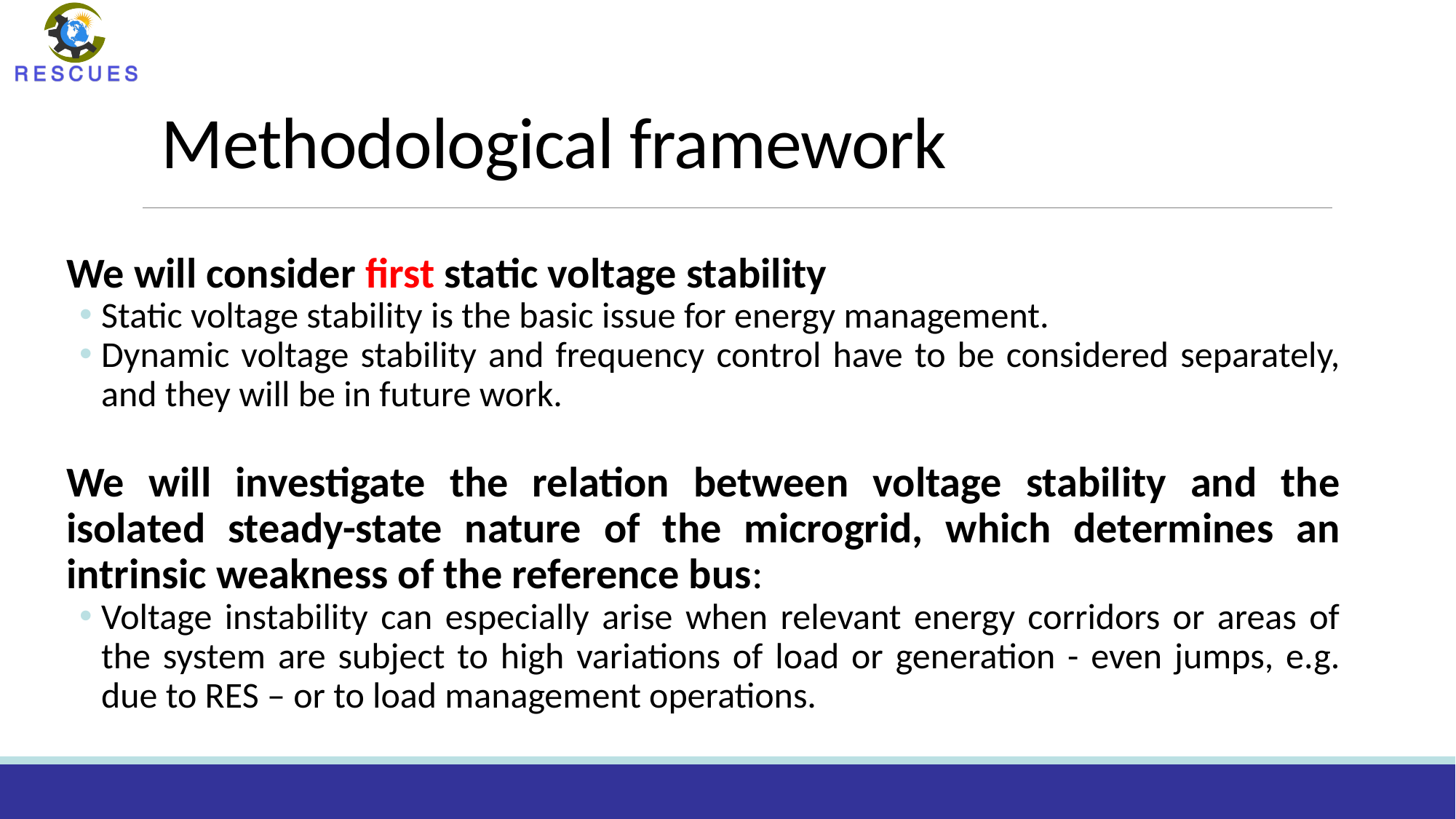

# Methodological framework
We will consider first static voltage stability
Static voltage stability is the basic issue for energy management.
Dynamic voltage stability and frequency control have to be considered separately, and they will be in future work.

We will investigate the relation between voltage stability and the isolated steady-state nature of the microgrid, which determines an intrinsic weakness of the reference bus:
Voltage instability can especially arise when relevant energy corridors or areas of the system are subject to high variations of load or generation - even jumps, e.g. due to RES – or to load management operations.